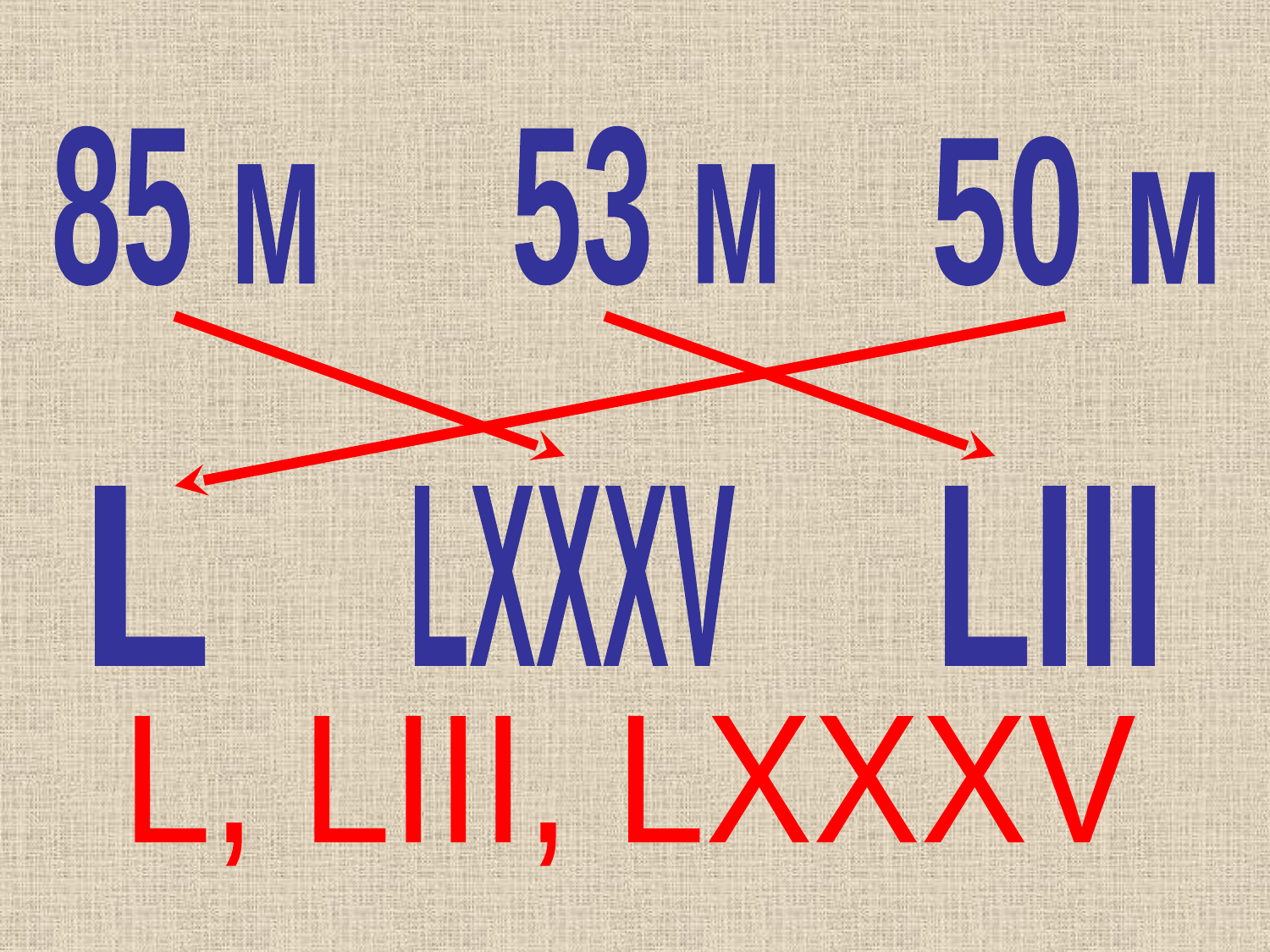

85 м
53 м
50 м

L
LXXXV
LIII
L, LIII, LXXXV